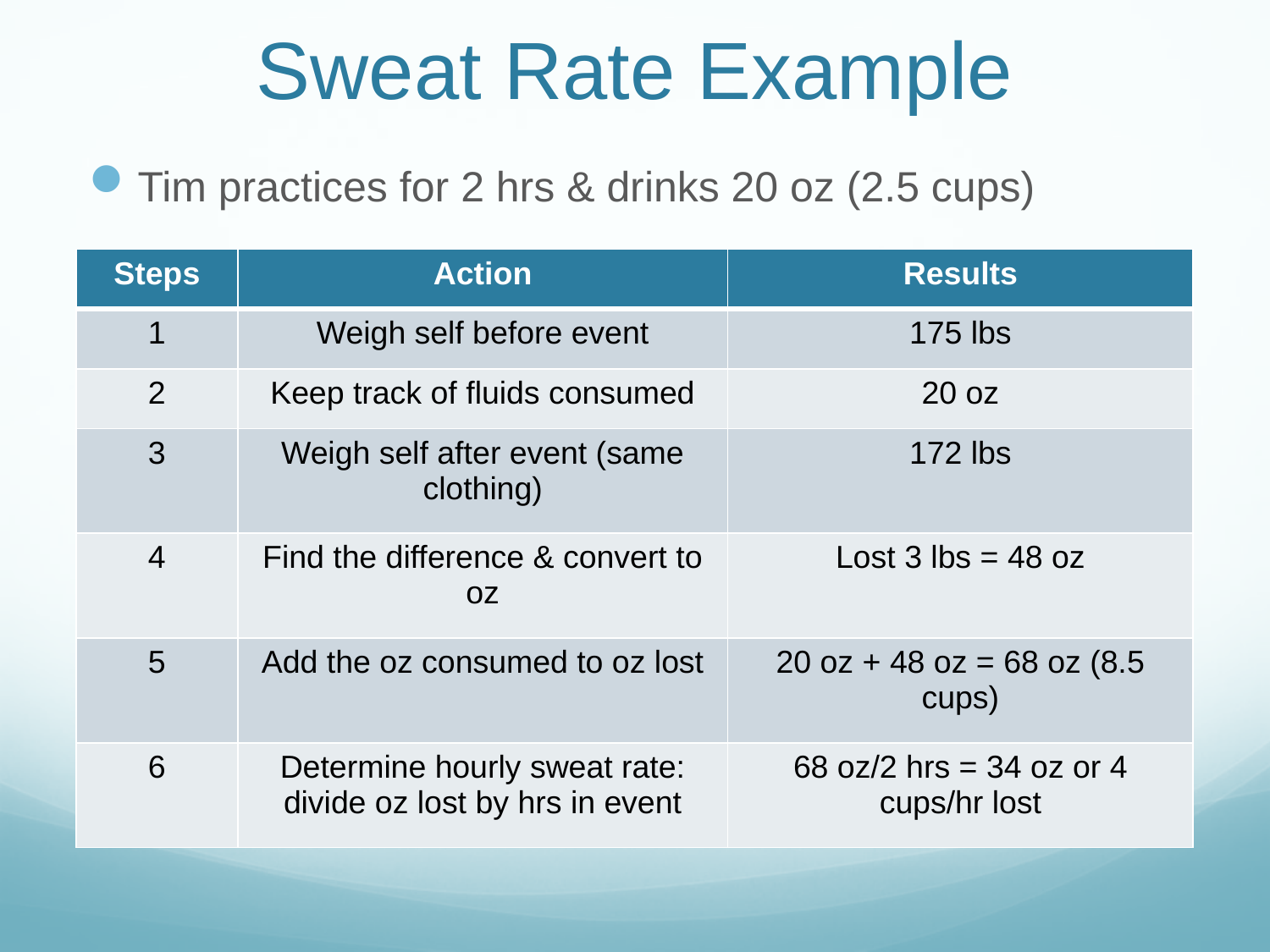

# Sweat Rate Example
Tim practices for 2 hrs & drinks 20 oz (2.5 cups)
| Steps | Action | Results |
| --- | --- | --- |
| 1 | Weigh self before event | 175 lbs |
| 2 | Keep track of fluids consumed | 20 oz |
| 3 | Weigh self after event (same clothing) | 172 lbs |
| 4 | Find the difference & convert to oz | Lost 3 lbs = 48 oz |
| 5 | Add the oz consumed to oz lost | 20 oz + 48 oz = 68 oz (8.5 cups) |
| 6 | Determine hourly sweat rate: divide oz lost by hrs in event | 68 oz/2 hrs = 34 oz or 4 cups/hr lost |